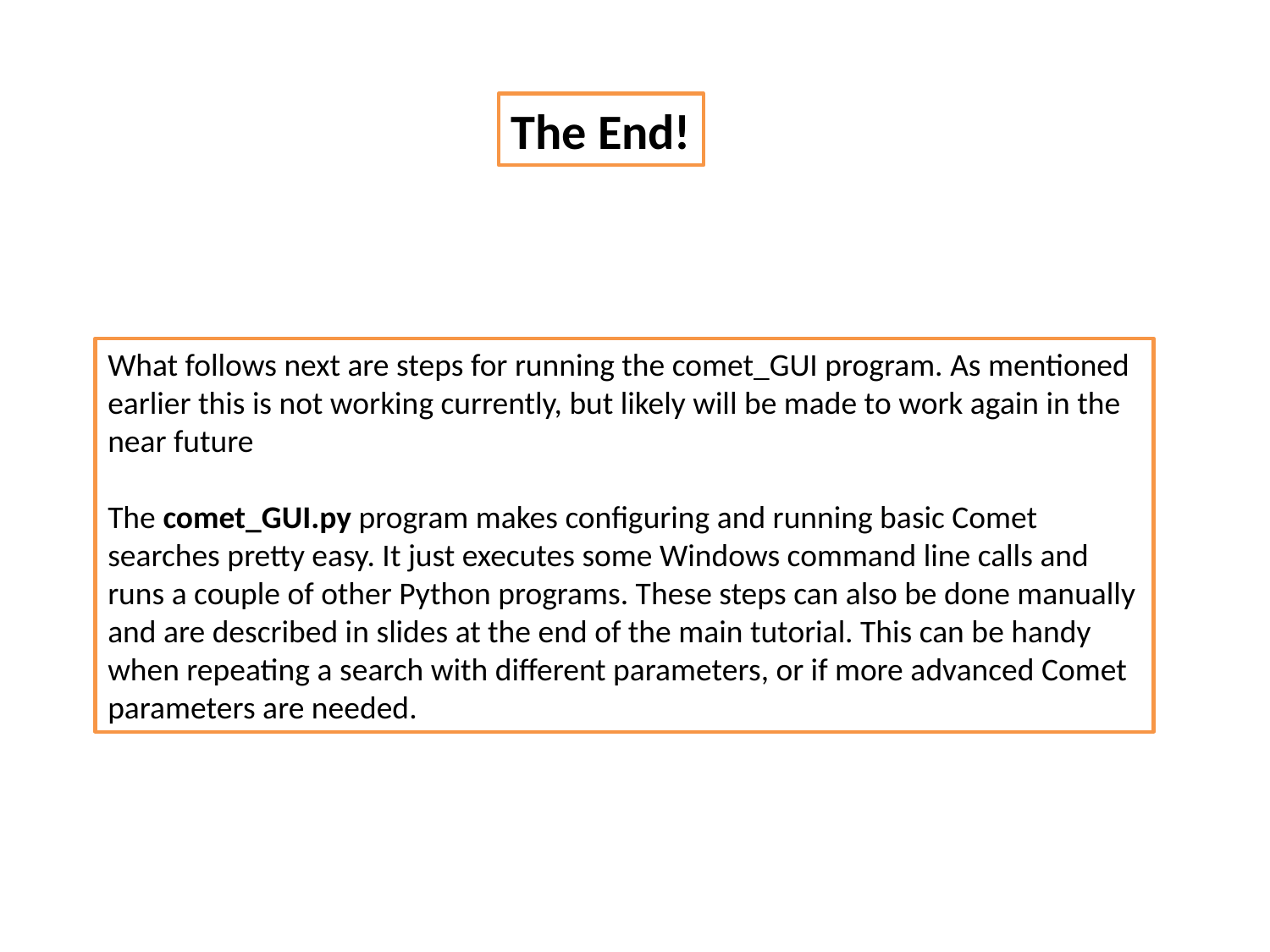

The End!
What follows next are steps for running the comet_GUI program. As mentioned
earlier this is not working currently, but likely will be made to work again in the
near future

The comet_GUI.py program makes configuring and running basic Comet searches pretty easy. It just executes some Windows command line calls and runs a couple of other Python programs. These steps can also be done manually and are described in slides at the end of the main tutorial. This can be handy when repeating a search with different parameters, or if more advanced Comet parameters are needed.